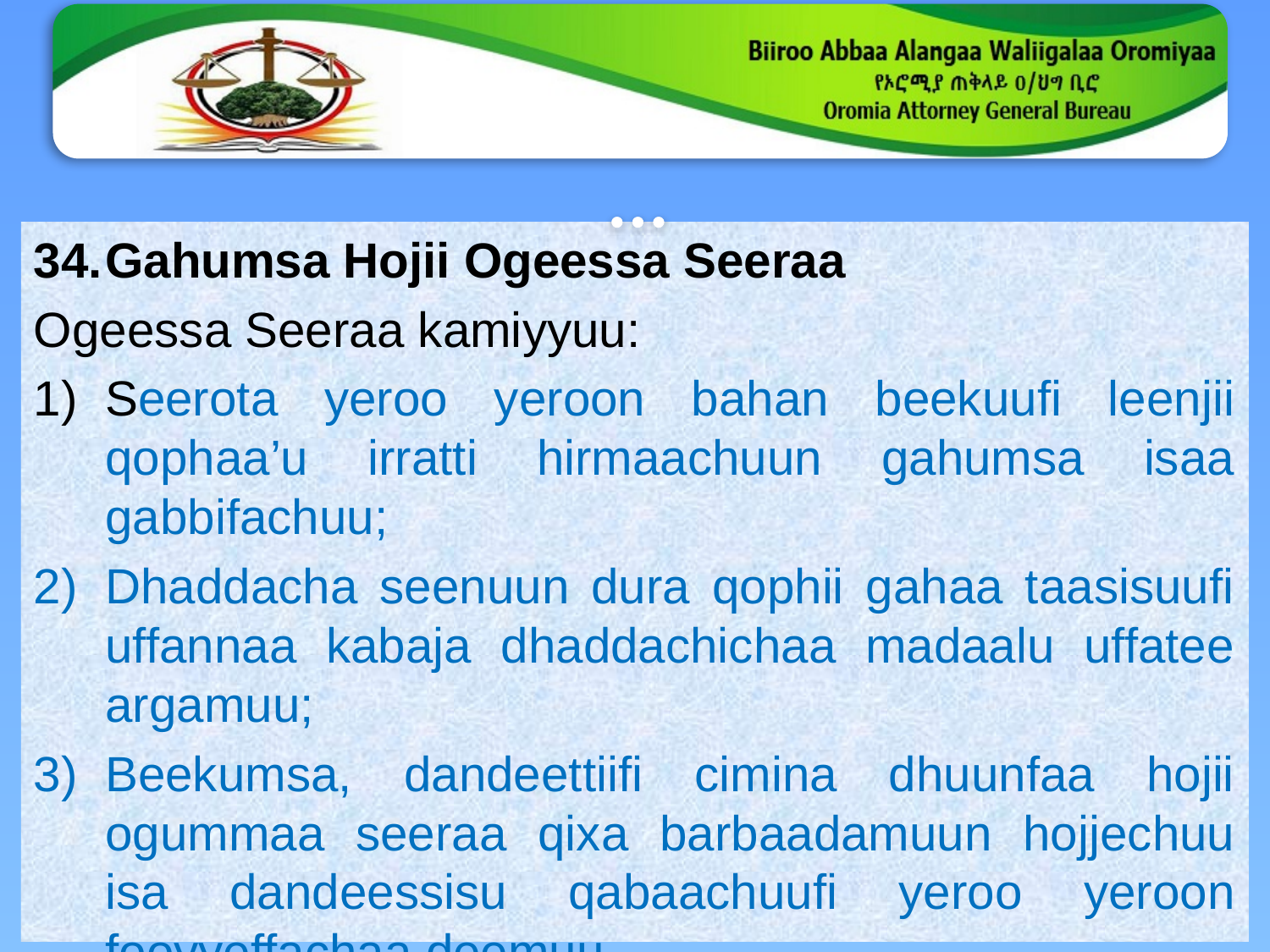

# …
Gahumsa Hojii Ogeessa Seeraa
Ogeessa Seeraa kamiyyuu:
Seerota yeroo yeroon bahan beekuufi leenjii qophaa’u irratti hirmaachuun gahumsa isaa gabbifachuu;
Dhaddacha seenuun dura qophii gahaa taasisuufi uffannaa kabaja dhaddachichaa madaalu uffatee argamuu;
Beekumsa, dandeettiifi cimina dhuunfaa hojii ogummaa seeraa qixa barbaadamuun hojjechuu isa dandeessisu qabaachuufi yeroo yeroon fooyyeffachaa deemuu.